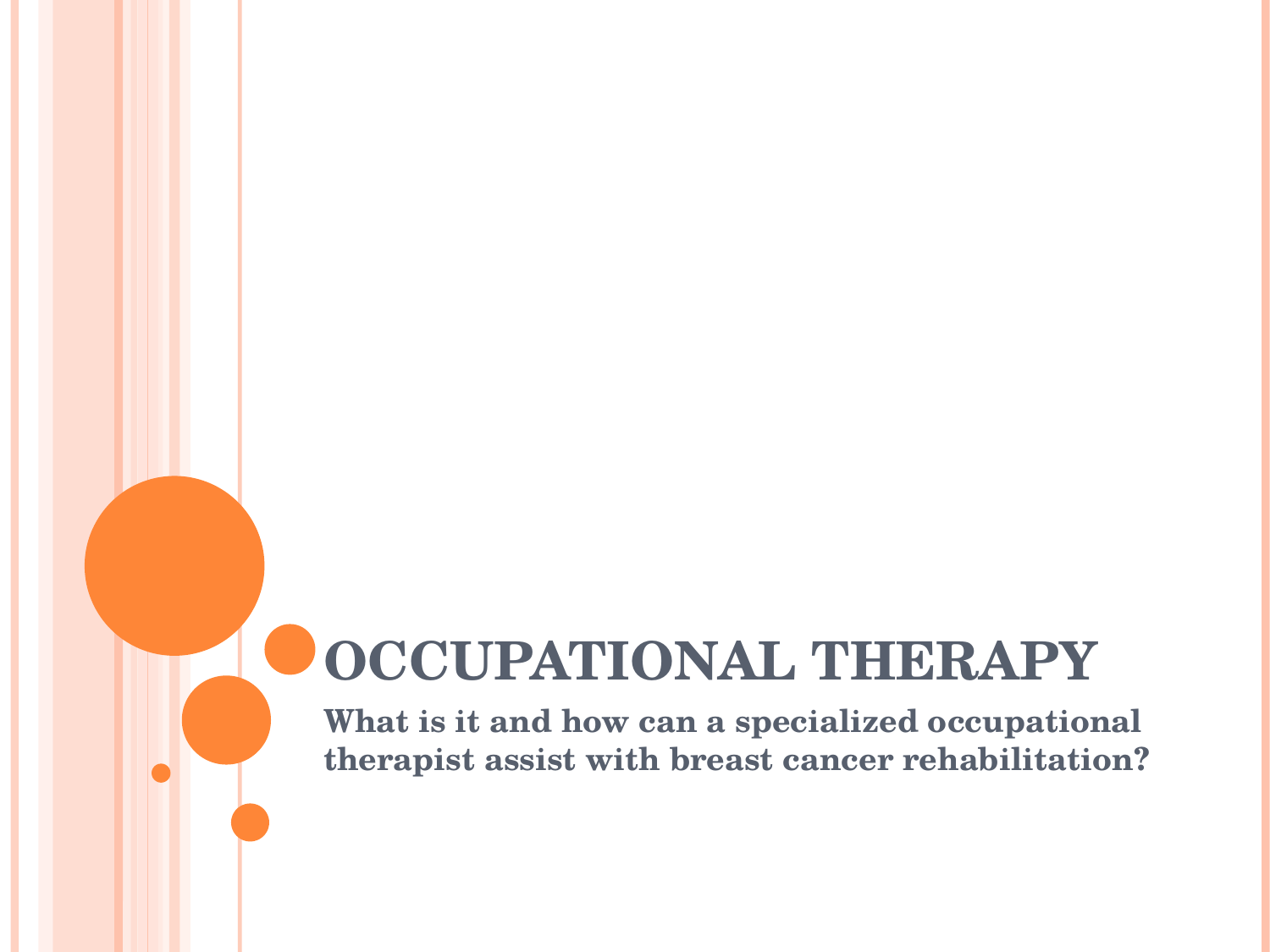

# Occupational Therapy
What is it and how can a specialized occupational therapist assist with breast cancer rehabilitation?